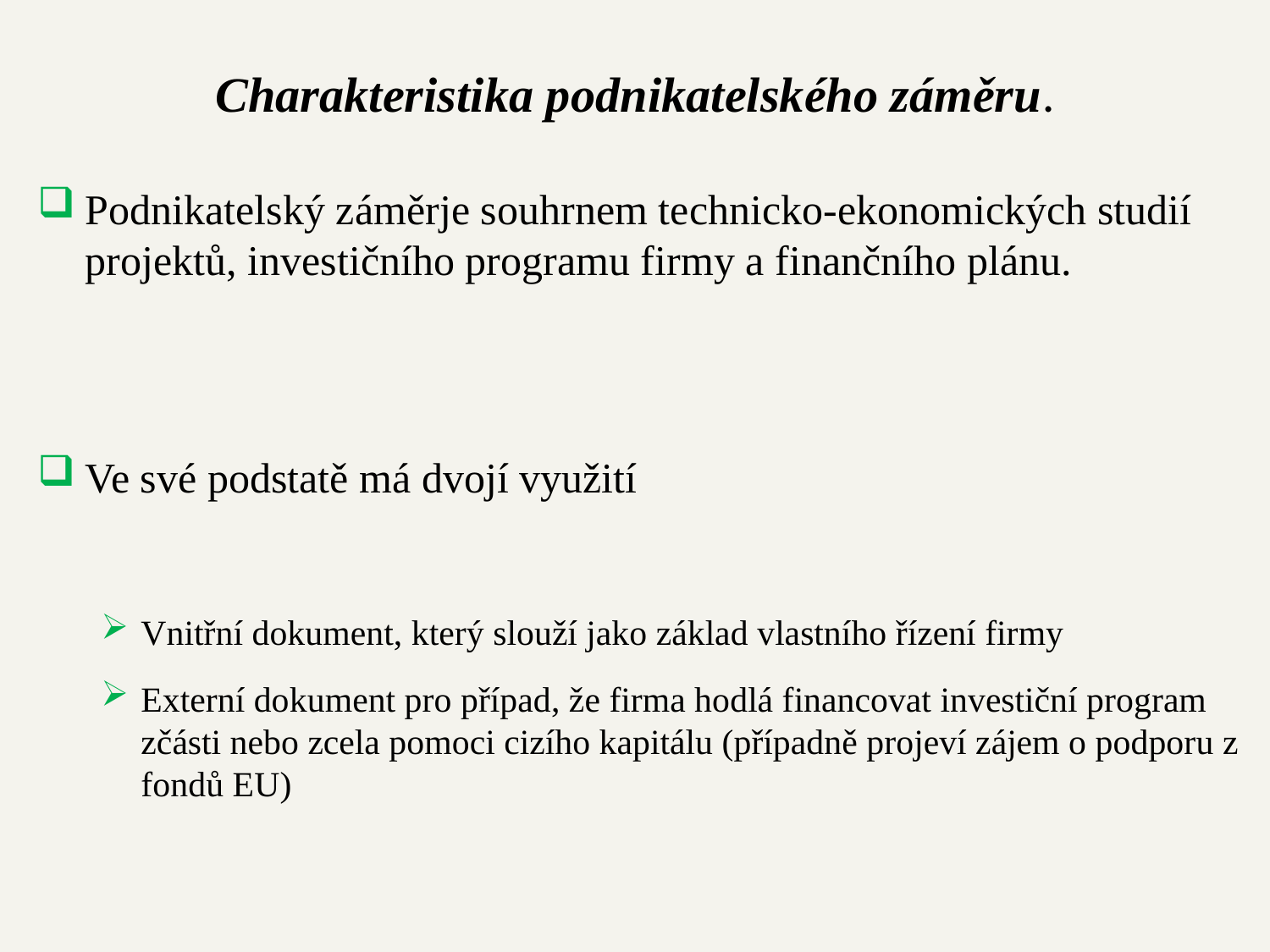

# Charakteristika podnikatelského záměru.
Podnikatelský záměrje souhrnem technicko-ekonomických studií projektů, investičního programu firmy a finančního plánu.

Ve své podstatě má dvojí využití

Vnitřní dokument, který slouží jako základ vlastního řízení firmy
Externí dokument pro případ, že firma hodlá financovat investiční program zčásti nebo zcela pomoci cizího kapitálu (případně projeví zájem o podporu z fondů EU)